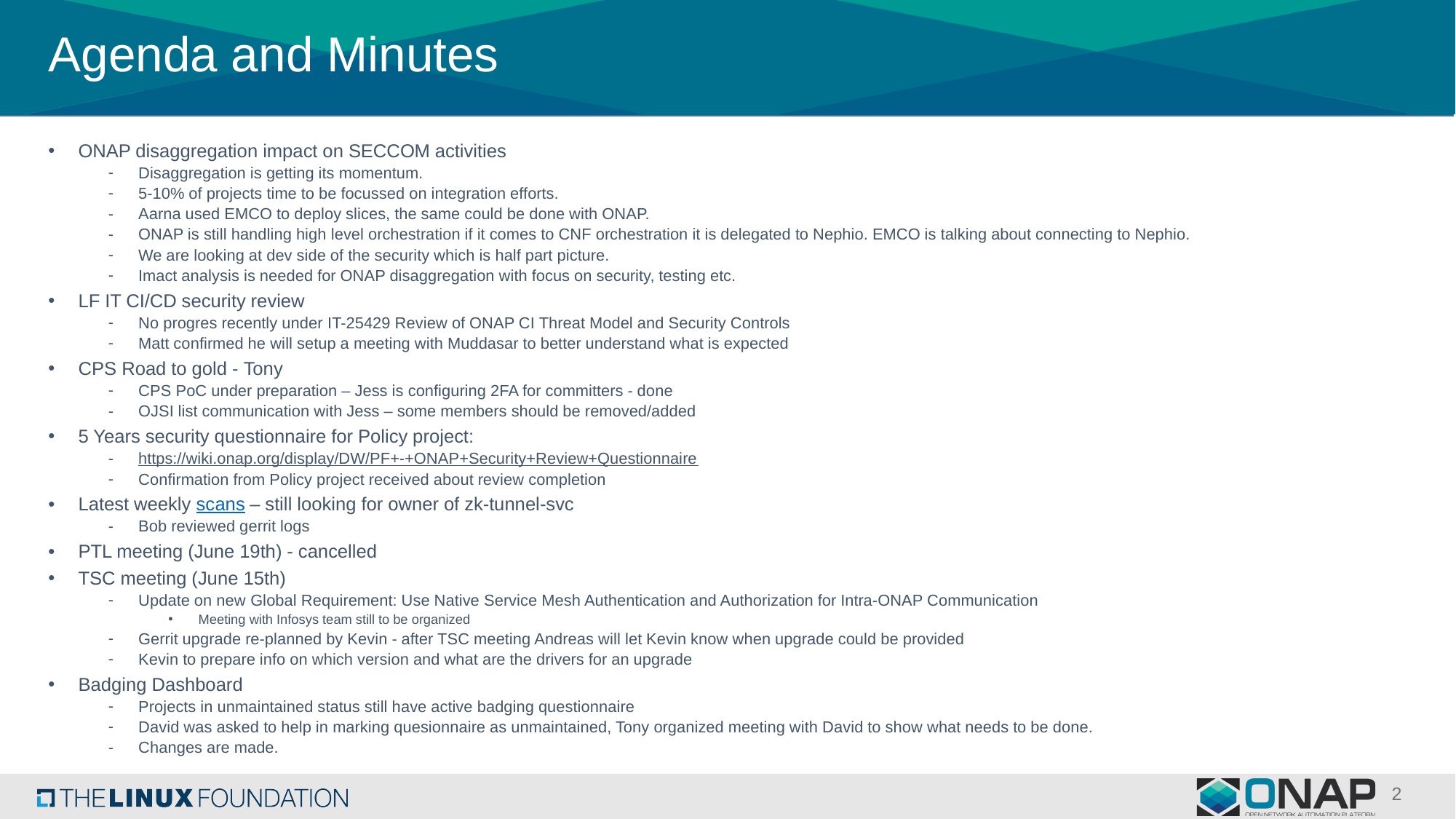

# Agenda and Minutes
ONAP disaggregation impact on SECCOM activities
Disaggregation is getting its momentum.
5-10% of projects time to be focussed on integration efforts.
Aarna used EMCO to deploy slices, the same could be done with ONAP.
ONAP is still handling high level orchestration if it comes to CNF orchestration it is delegated to Nephio. EMCO is talking about connecting to Nephio.
We are looking at dev side of the security which is half part picture.
Imact analysis is needed for ONAP disaggregation with focus on security, testing etc.
LF IT CI/CD security review
No progres recently under IT-25429 Review of ONAP CI Threat Model and Security Controls
Matt confirmed he will setup a meeting with Muddasar to better understand what is expected
CPS Road to gold - Tony
CPS PoC under preparation – Jess is configuring 2FA for committers - done
OJSI list communication with Jess – some members should be removed/added
5 Years security questionnaire for Policy project:
https://wiki.onap.org/display/DW/PF+-+ONAP+Security+Review+Questionnaire
Confirmation from Policy project received about review completion
Latest weekly scans – still looking for owner of zk-tunnel-svc
Bob reviewed gerrit logs
PTL meeting (June 19th) - cancelled
TSC meeting (June 15th)
Update on new Global Requirement: Use Native Service Mesh Authentication and Authorization for Intra-ONAP Communication
Meeting with Infosys team still to be organized
Gerrit upgrade re-planned by Kevin - after TSC meeting Andreas will let Kevin know when upgrade could be provided
Kevin to prepare info on which version and what are the drivers for an upgrade
Badging Dashboard
Projects in unmaintained status still have active badging questionnaire
David was asked to help in marking quesionnaire as unmaintained, Tony organized meeting with David to show what needs to be done.
Changes are made.
2